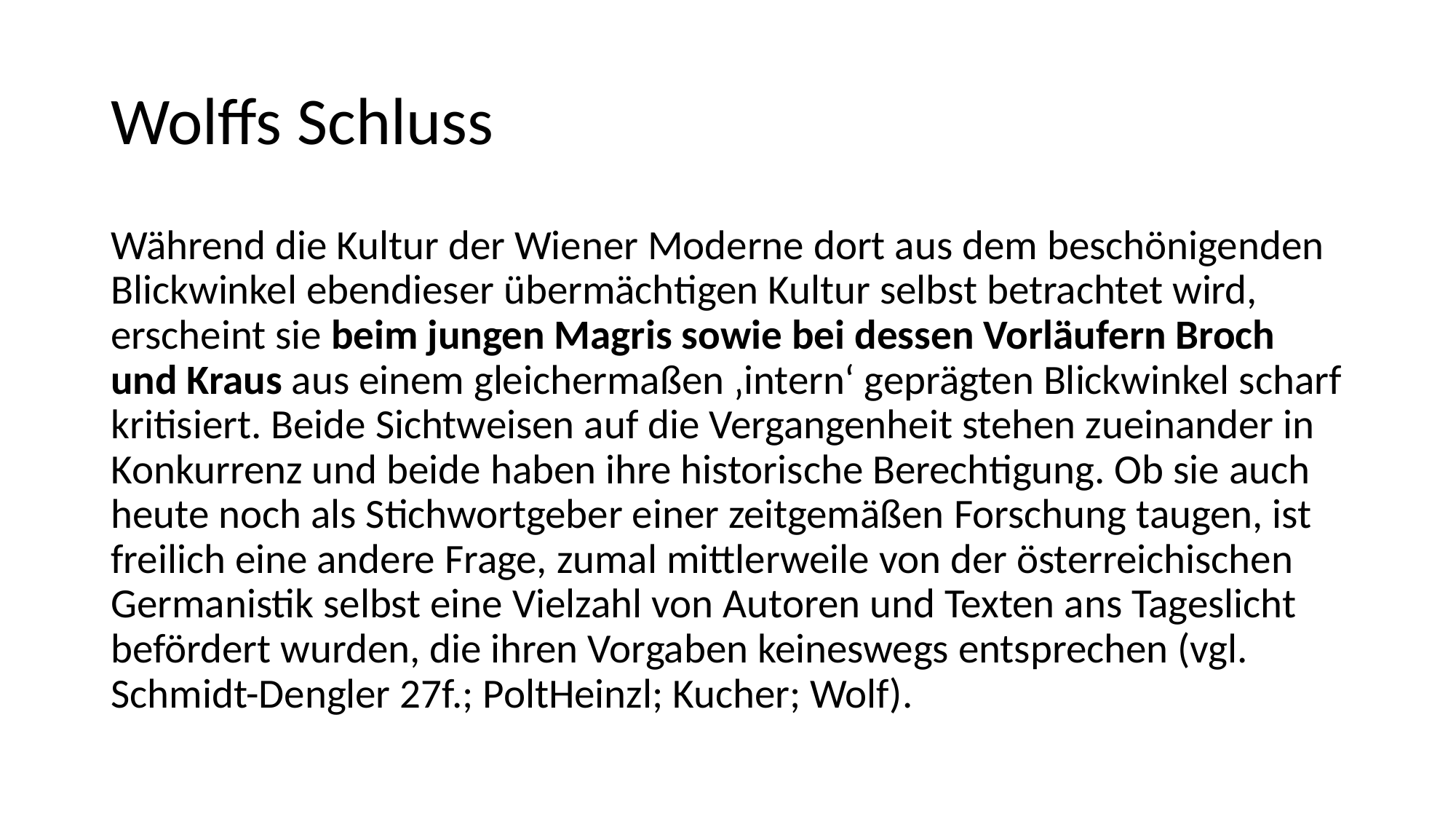

# Wolffs Schluss
Während die Kultur der Wiener Moderne dort aus dem beschönigenden Blickwinkel ebendieser übermächtigen Kultur selbst betrachtet wird, erscheint sie beim jungen Magris sowie bei dessen Vorläufern Broch und Kraus aus einem gleichermaßen ‚intern‘ geprägten Blickwinkel scharf kritisiert. Beide Sichtweisen auf die Vergangenheit stehen zueinander in Konkurrenz und beide haben ihre historische Berechtigung. Ob sie auch heute noch als Stichwortgeber einer zeitgemäßen Forschung taugen, ist freilich eine andere Frage, zumal mittlerweile von der österreichischen Germanistik selbst eine Vielzahl von Autoren und Texten ans Tageslicht befördert wurden, die ihren Vorgaben keineswegs entsprechen (vgl. Schmidt-Dengler 27f.; PoltHeinzl; Kucher; Wolf).